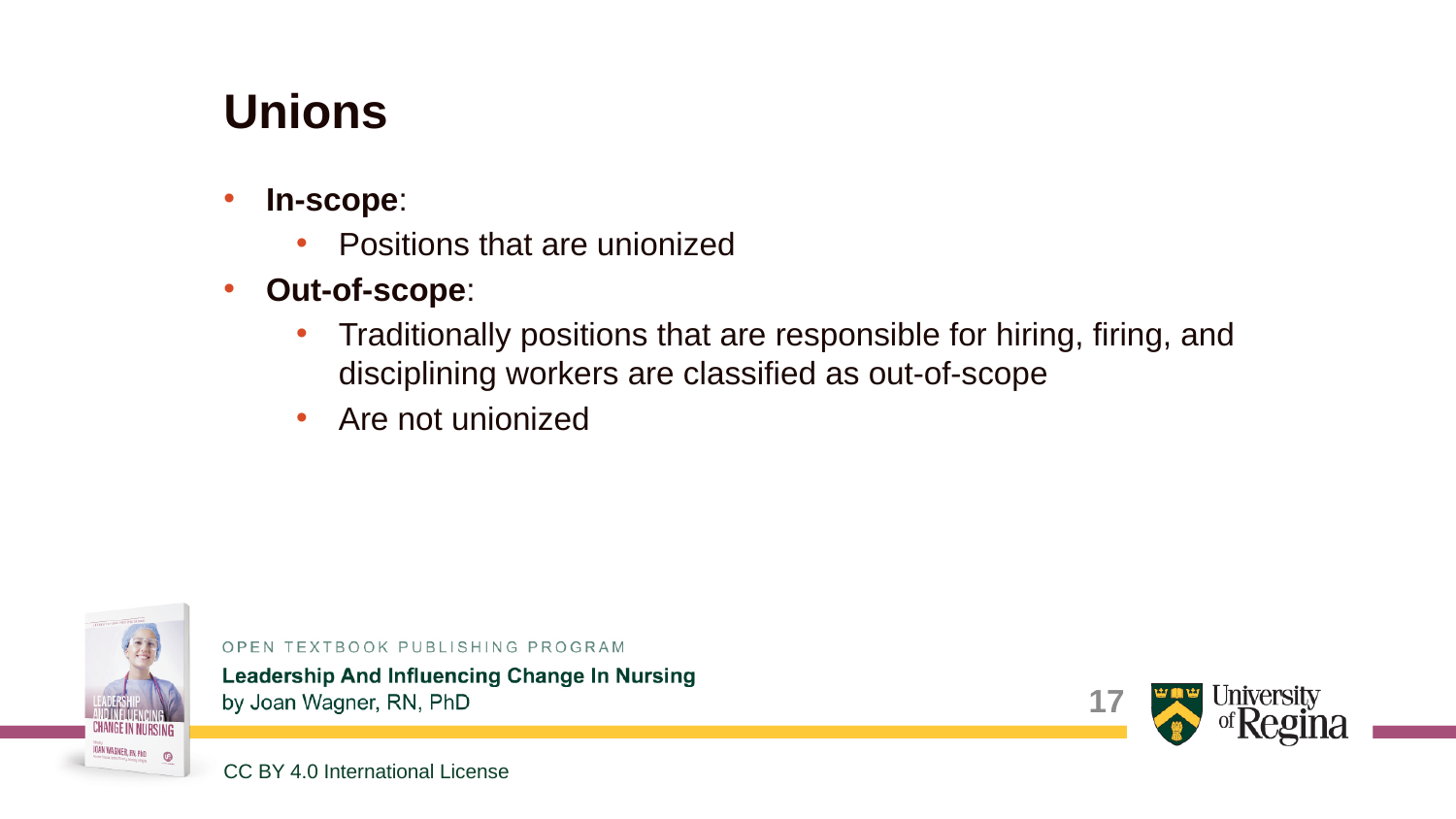

# Unions
In-scope:
Positions that are unionized
Out-of-scope:
Traditionally positions that are responsible for hiring, firing, and disciplining workers are classified as out-of-scope
Are not unionized
17
CC BY 4.0 International License